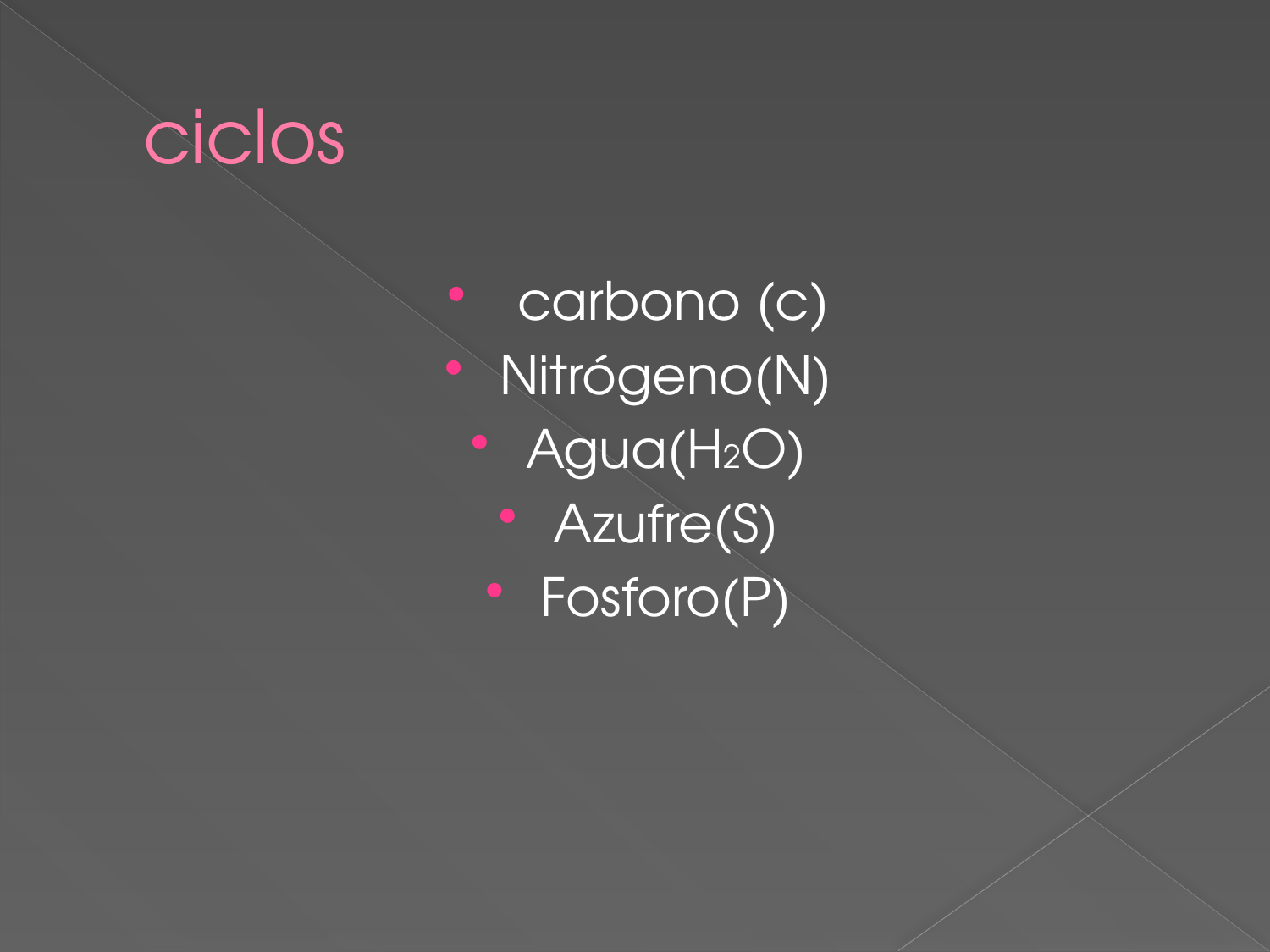

# ciclos
 carbono (c)
Nitrógeno(N)
Agua(H2O)
Azufre(S)
Fosforo(P)